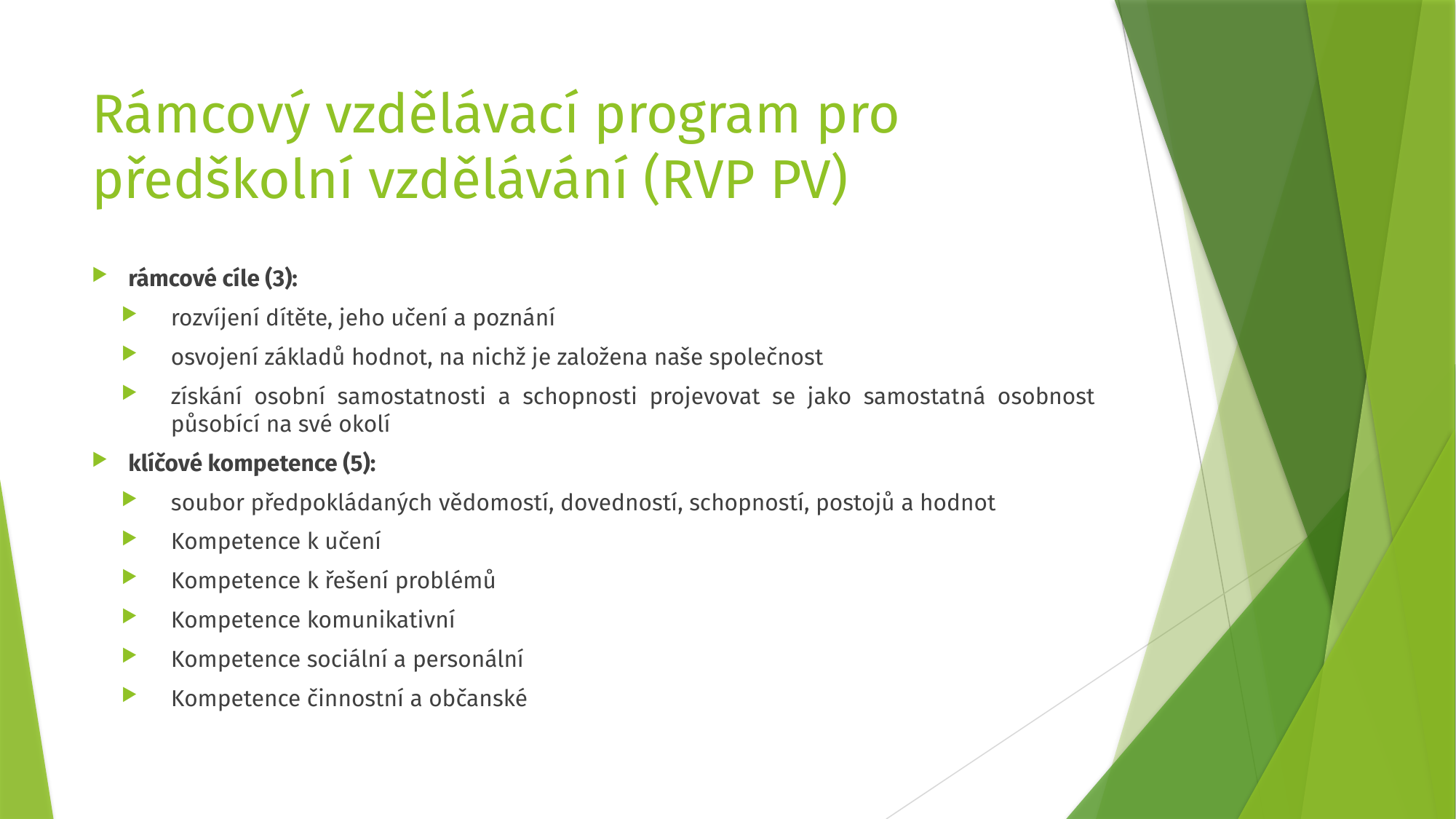

# Rámcový vzdělávací program pro předškolní vzdělávání (RVP PV)
rámcové cíle (3):
rozvíjení dítěte, jeho učení a poznání
osvojení základů hodnot, na nichž je založena naše společnost
získání osobní samostatnosti a schopnosti projevovat se jako samostatná osobnost působící na své okolí
klíčové kompetence (5):
soubor předpokládaných vědomostí, dovedností, schopností, postojů a hodnot
Kompetence k učení
Kompetence k řešení problémů
Kompetence komunikativní
Kompetence sociální a personální
Kompetence činnostní a občanské